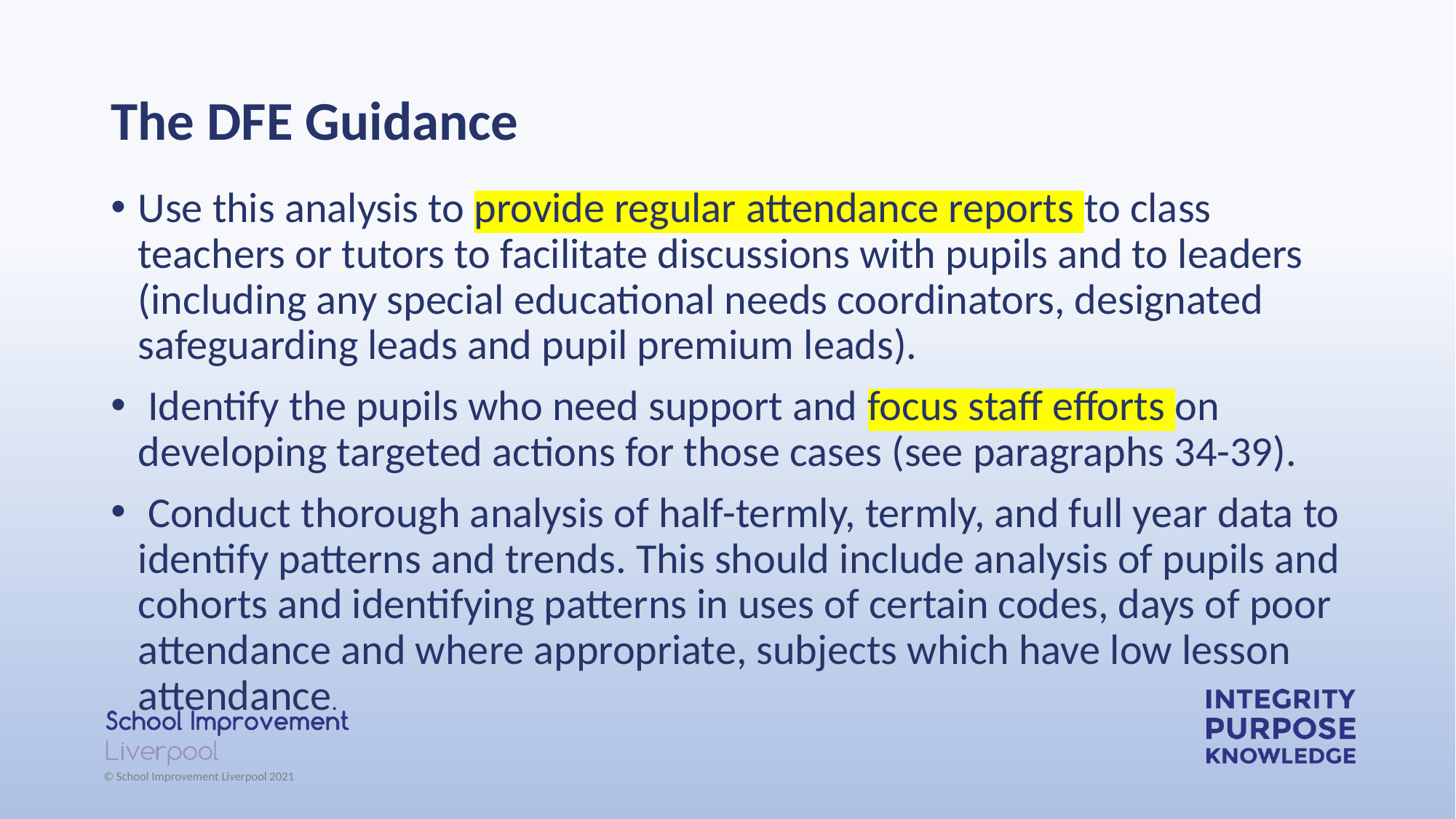

# The DFE Guidance

Use this analysis to provide regular attendance reports to class teachers or tutors to facilitate discussions with pupils and to leaders (including any special educational needs coordinators, designated safeguarding leads and pupil premium leads).
 Identify the pupils who need support and focus staff efforts on developing targeted actions for those cases (see paragraphs 34-39).
 Conduct thorough analysis of half-termly, termly, and full year data to identify patterns and trends. This should include analysis of pupils and cohorts and identifying patterns in uses of certain codes, days of poor attendance and where appropriate, subjects which have low lesson attendance.